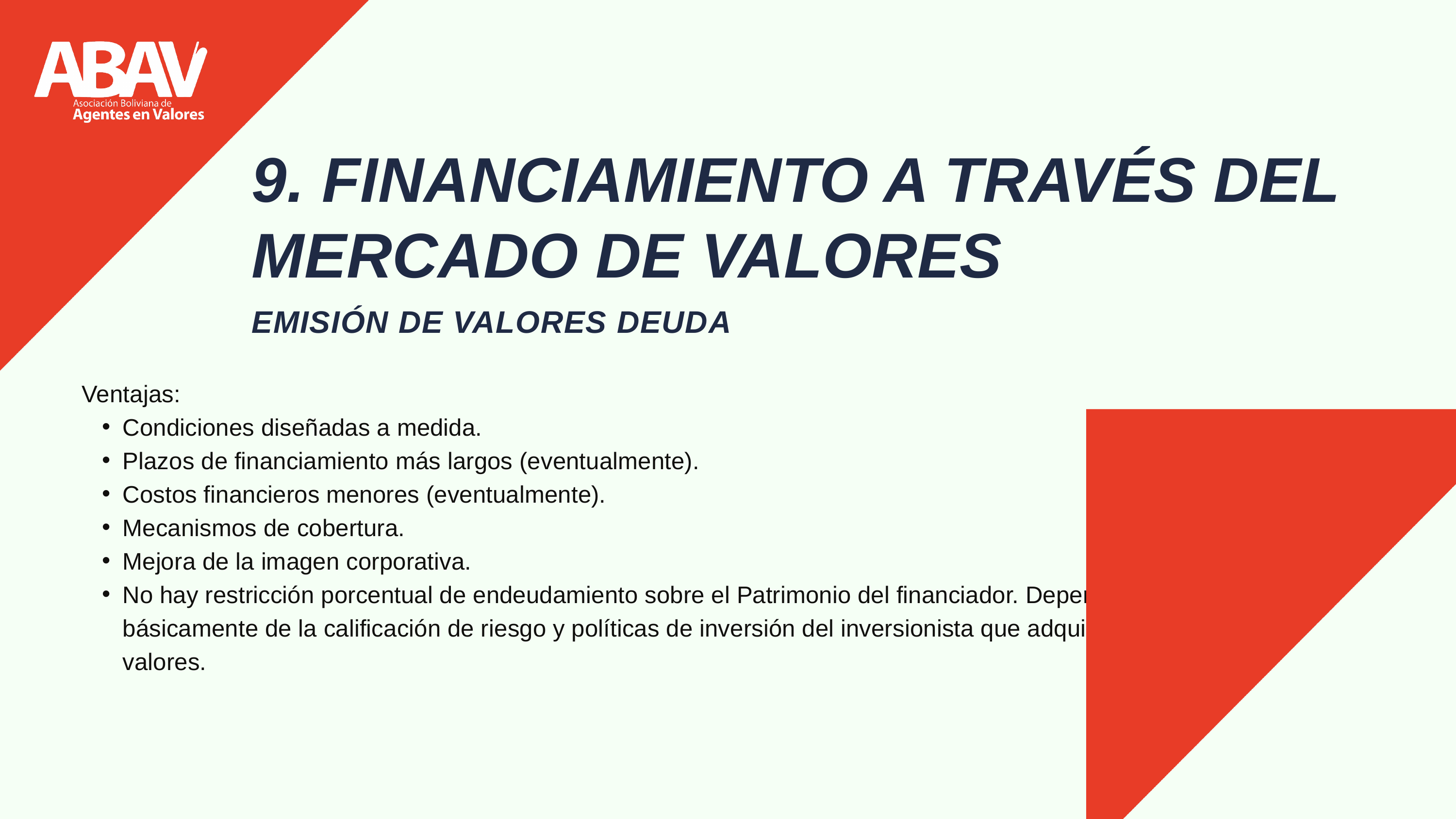

9. FINANCIAMIENTO A TRAVÉS DEL MERCADO DE VALORES
EMISIÓN DE VALORES DEUDA
Ventajas:
Condiciones diseñadas a medida.
Plazos de financiamiento más largos (eventualmente).
Costos financieros menores (eventualmente).
Mecanismos de cobertura.
Mejora de la imagen corporativa.
No hay restricción porcentual de endeudamiento sobre el Patrimonio del financiador. Depende básicamente de la calificación de riesgo y políticas de inversión del inversionista que adquirirá los valores.